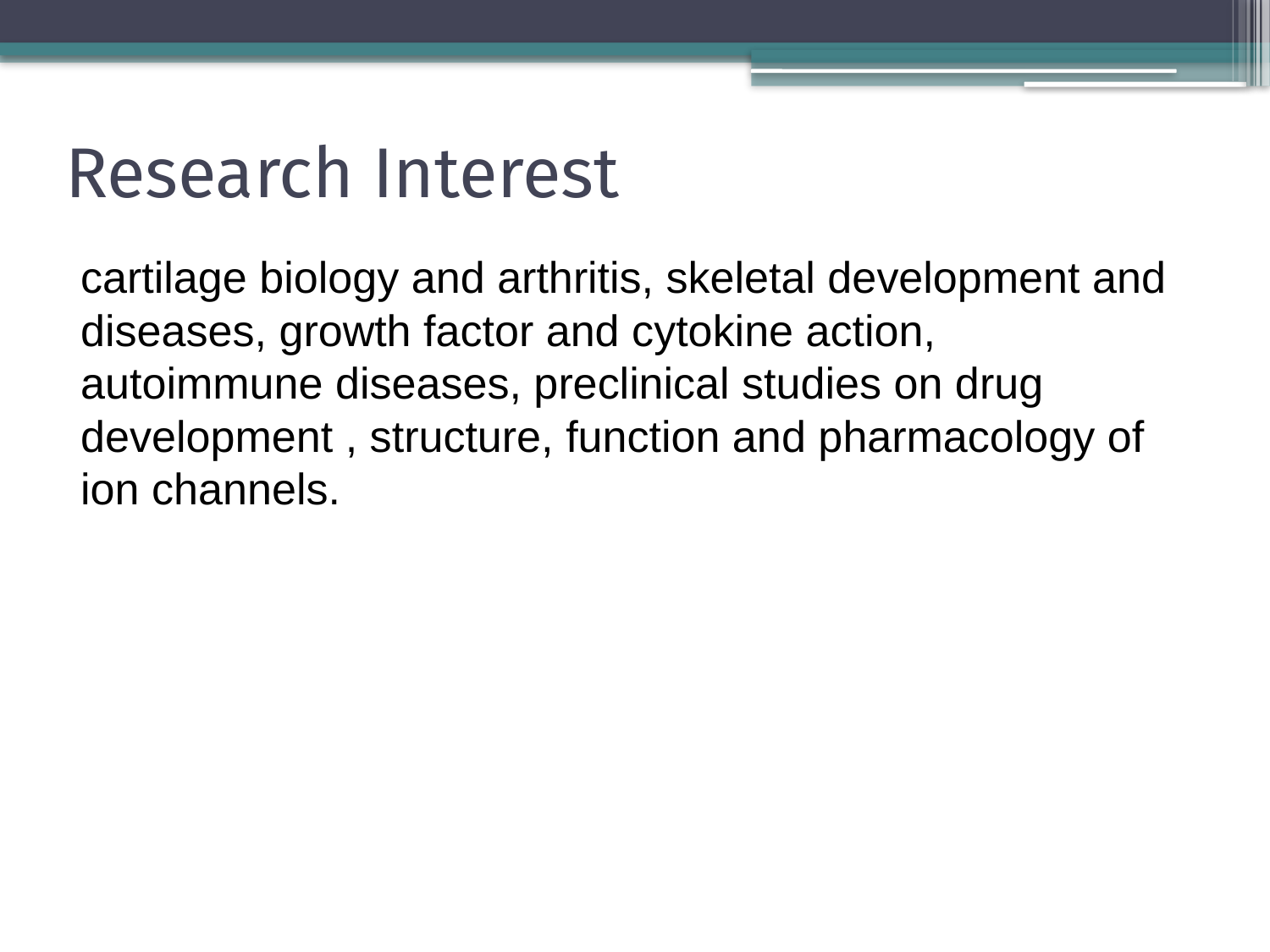

# Research Interest
cartilage biology and arthritis, skeletal development and diseases, growth factor and cytokine action, autoimmune diseases, preclinical studies on drug development , structure, function and pharmacology of ion channels.